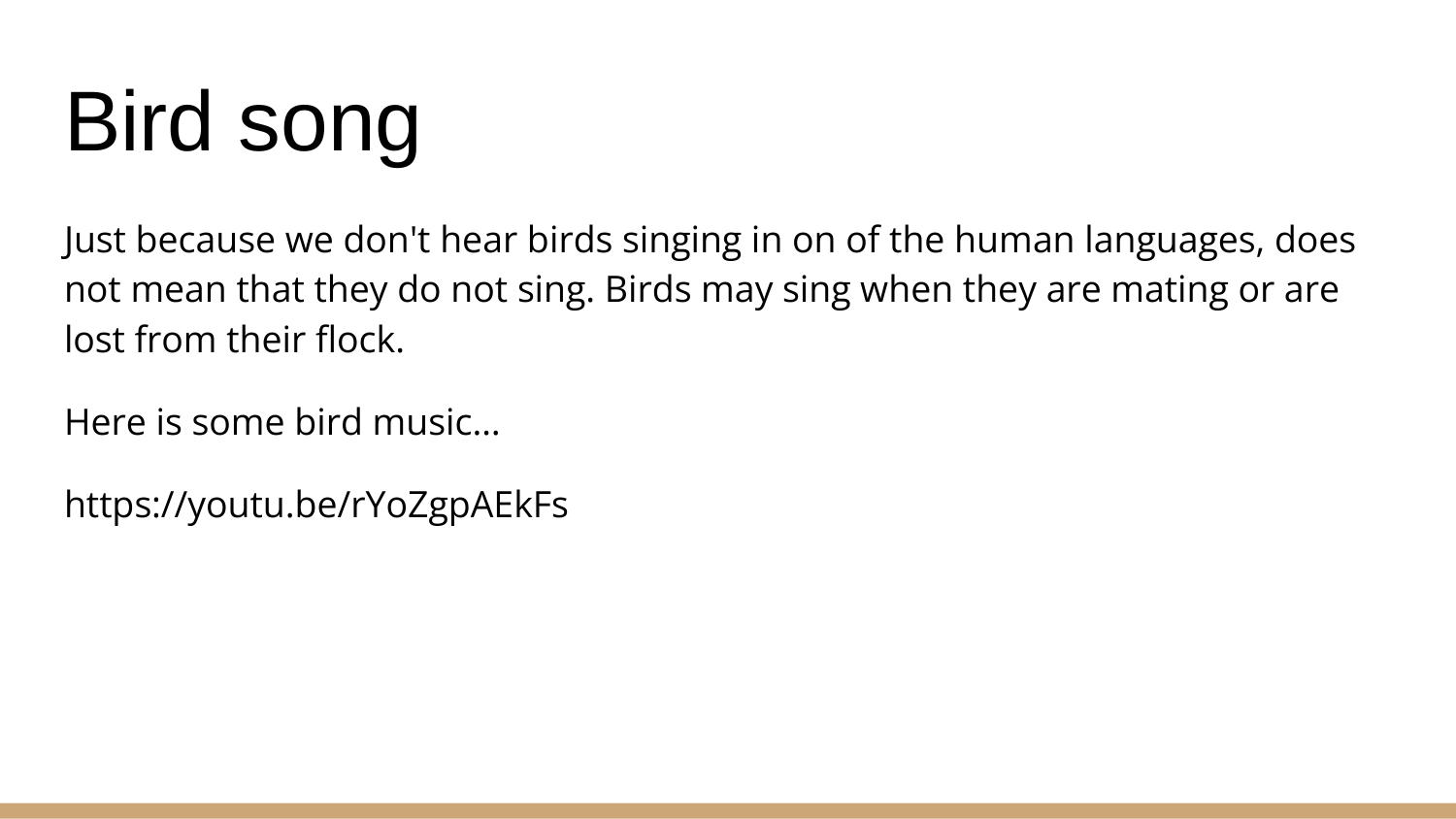

# Bird song
Just because we don't hear birds singing in on of the human languages, does not mean that they do not sing. Birds may sing when they are mating or are lost from their flock.
Here is some bird music…
https://youtu.be/rYoZgpAEkFs